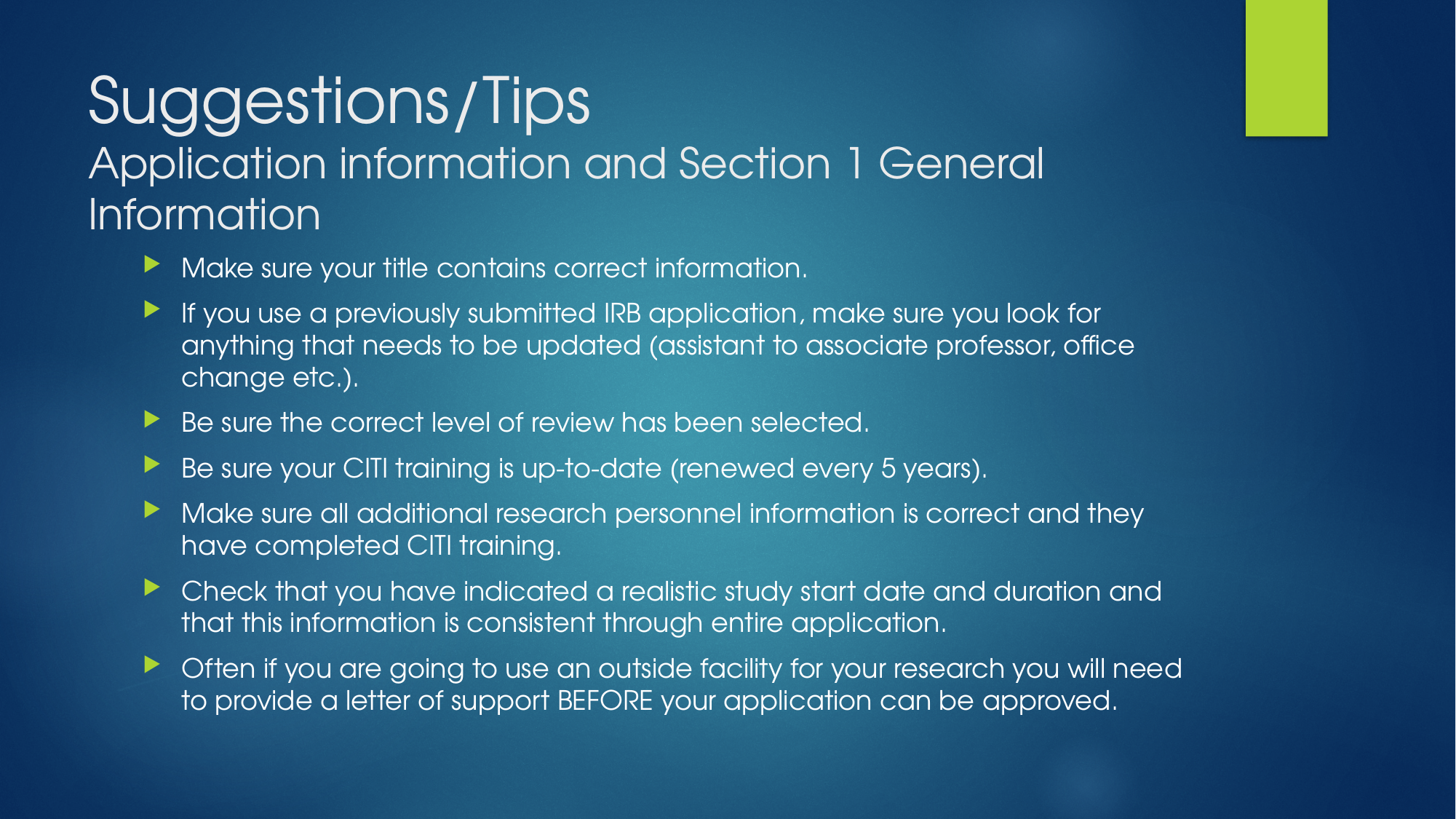

# Suggestions/Tips Application information and Section 1 General Information
Make sure your title contains correct information.
If you use a previously submitted IRB application, make sure you look for anything that needs to be updated (assistant to associate professor, office change etc.).
Be sure the correct level of review has been selected.
Be sure your CITI training is up-to-date (renewed every 5 years).
Make sure all additional research personnel information is correct and they have completed CITI training.
Check that you have indicated a realistic study start date and duration and that this information is consistent through entire application.
Often if you are going to use an outside facility for your research you will need to provide a letter of support BEFORE your application can be approved.